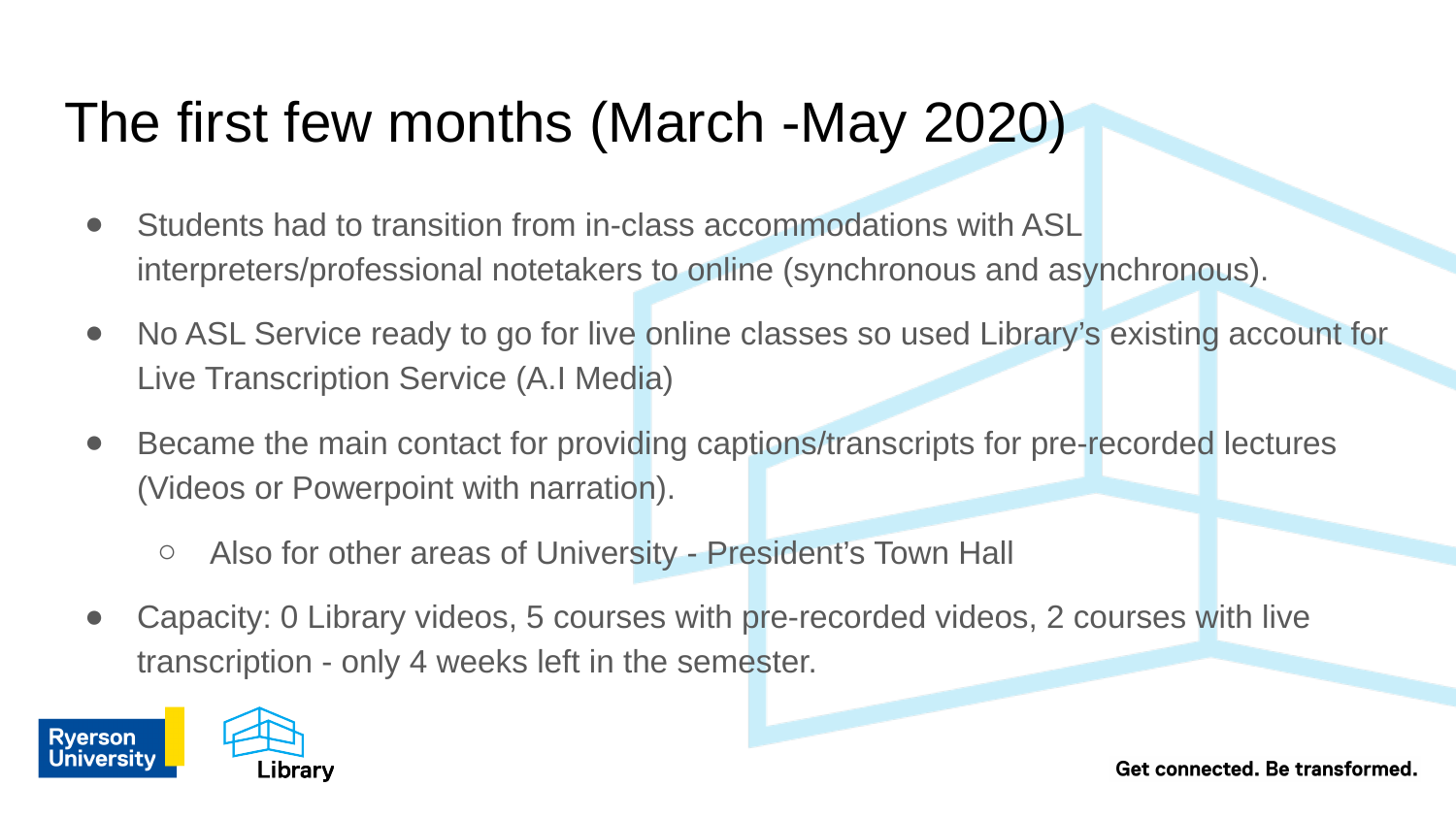

# The first few months (March -May 2020)
Students had to transition from in-class accommodations with ASL interpreters/professional notetakers to online (synchronous and asynchronous).
No ASL Service ready to go for live online classes so used Library’s existing account for Live Transcription Service (A.I Media)
Became the main contact for providing captions/transcripts for pre-recorded lectures (Videos or Powerpoint with narration).
Also for other areas of University - President’s Town Hall
Capacity: 0 Library videos, 5 courses with pre-recorded videos, 2 courses with live transcription - only 4 weeks left in the semester.